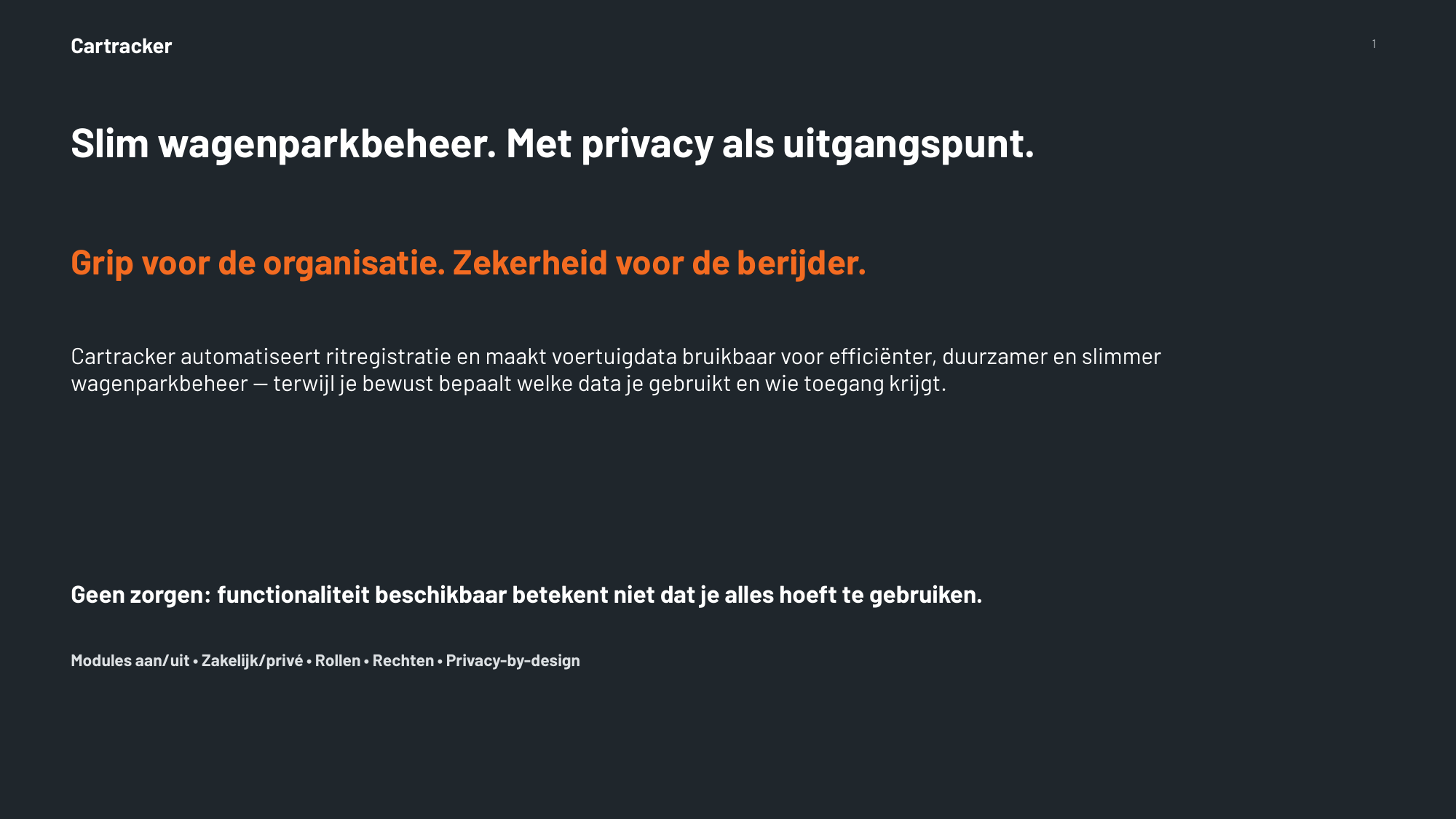

Cartracker
1
Slim wagenparkbeheer. Met privacy als uitgangspunt.
Grip voor de organisatie. Zekerheid voor de berijder.
Cartracker automatiseert ritregistratie en maakt voertuigdata bruikbaar voor efficiënter, duurzamer en slimmer wagenparkbeheer — terwijl je bewust bepaalt welke data je gebruikt en wie toegang krijgt.
Geen zorgen: functionaliteit beschikbaar betekent niet dat je alles hoeft te gebruiken.
Modules aan/uit • Zakelijk/privé • Rollen • Rechten • Privacy-by-design